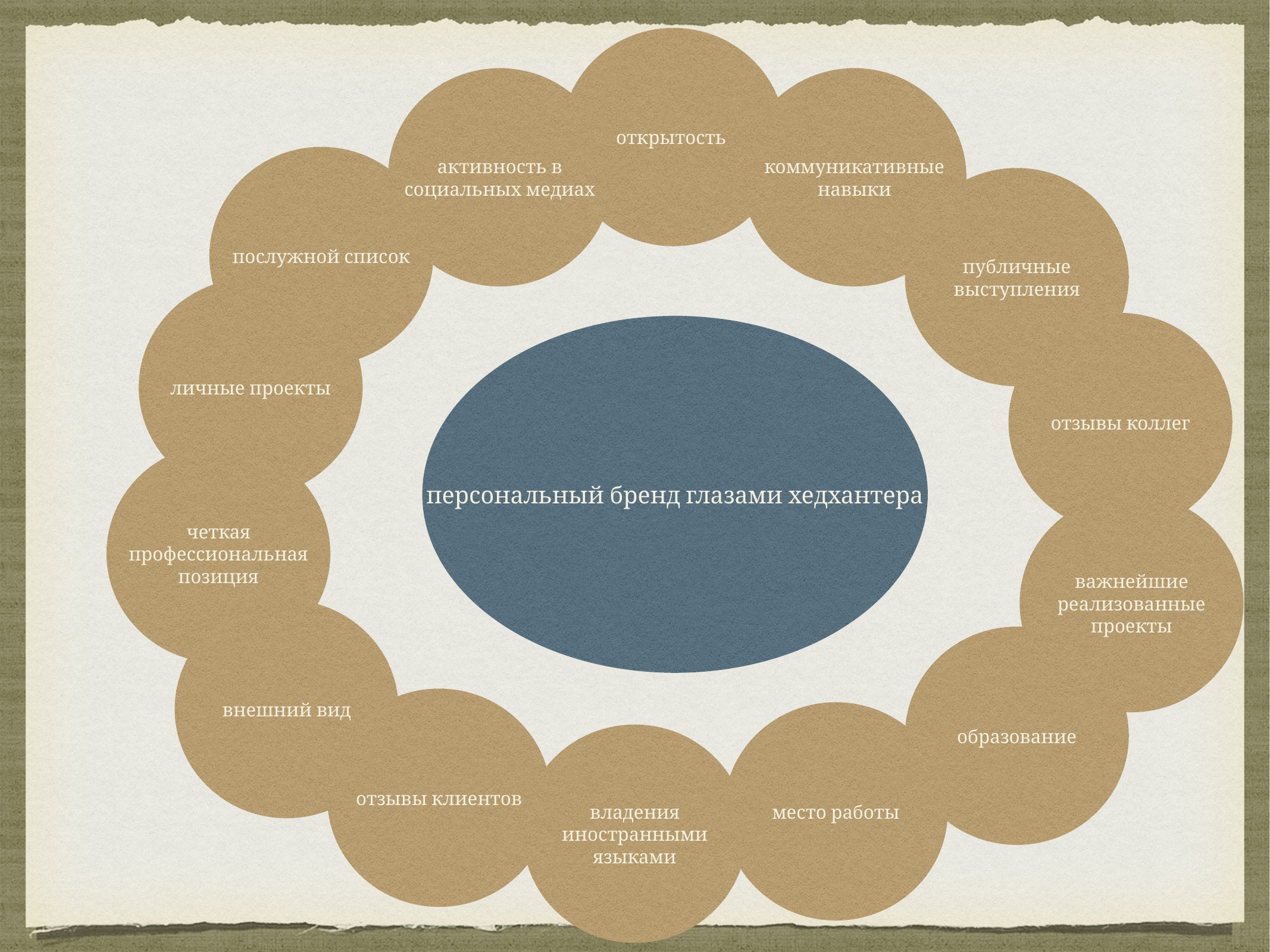

открытость
активность в социальных медиах
коммуникативные навыки
послужной список
публичные выступления
личные проекты
отзывы коллег
персональный бренд глазами хедхантера
четкая профессиональная позиция
важнейшие реализованные проекты
внешний вид
образование
отзывы клиентов
место работы
владения иностранными языками